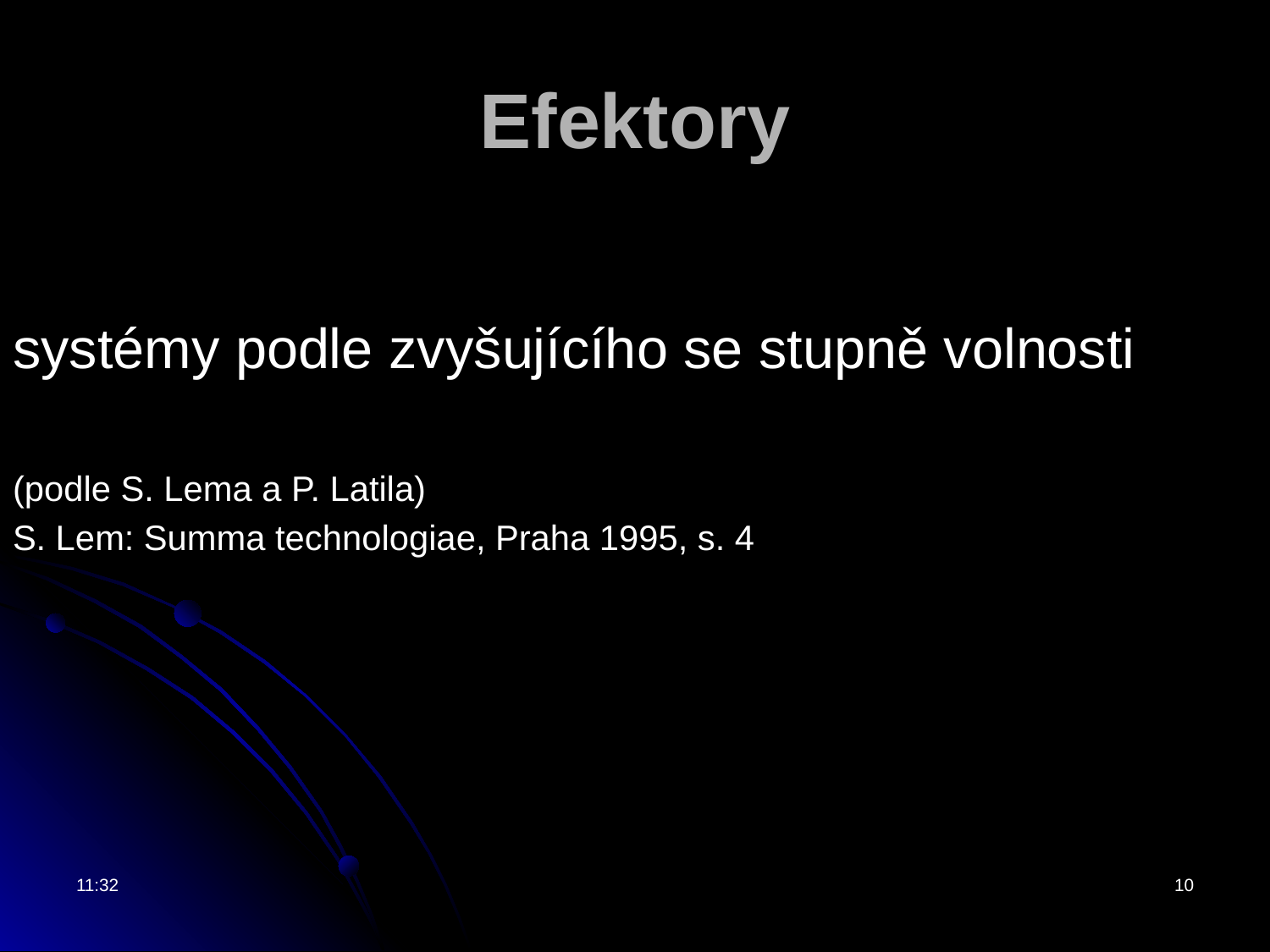

# Efektory
systémy podle zvyšujícího se stupně volnosti

(podle S. Lema a P. Latila)
S. Lem: Summa technologiae, Praha 1995, s. 4

11:32
10